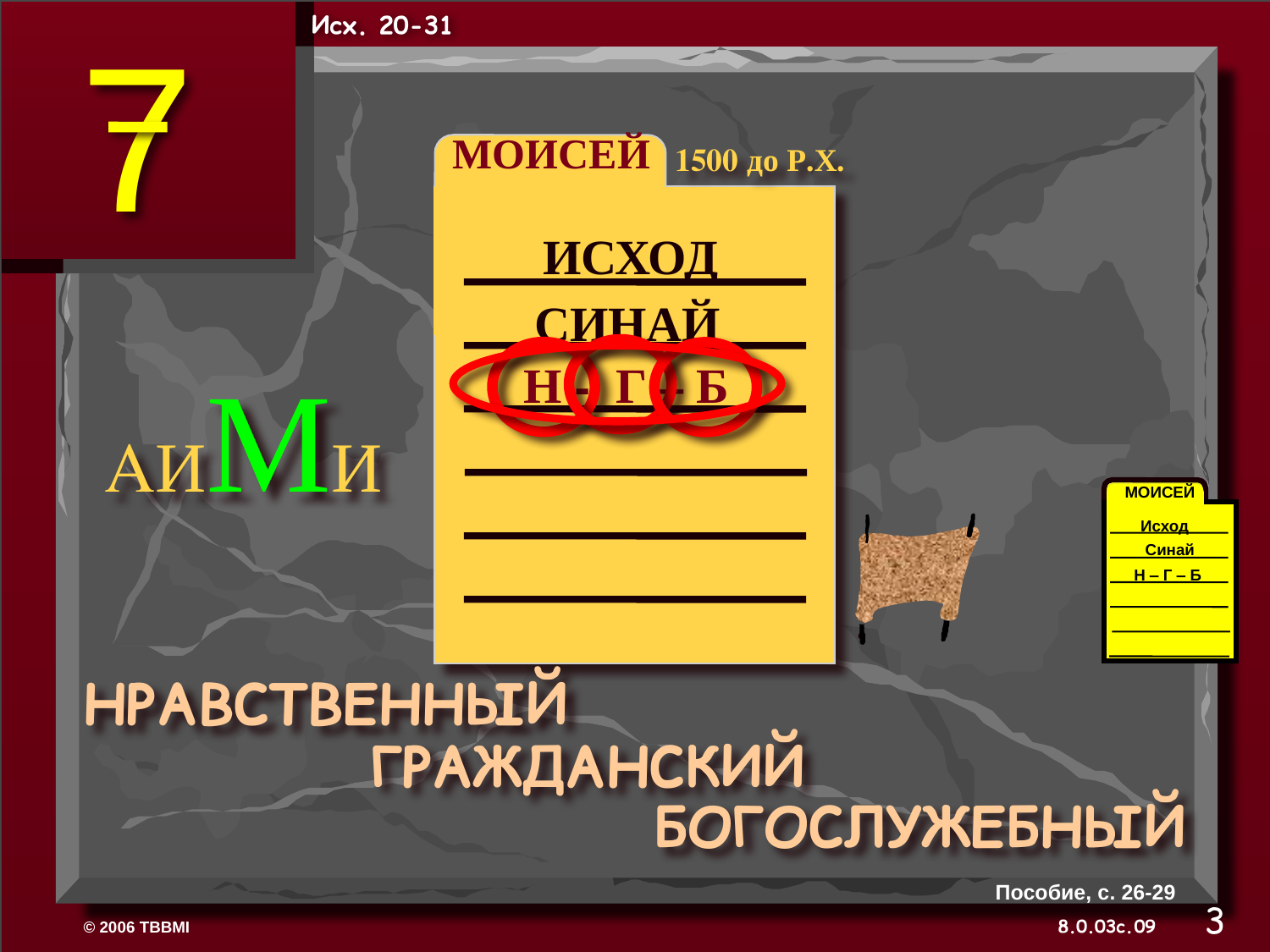

Исх. 20-31

     МОИСЕЙ
1500 до Р.Х.

ИСХОД

СИНАЙ

AИМИ

Н -  Г – Б

МОИСЕЙ

Исход

Синай

Н – Г – Б

40

НРАВСТВЕННЫЙ
ГРАЖДАНСКИЙ
БОГОСЛУЖЕБНЫЙ
Пособие, с. 26-29
3
09